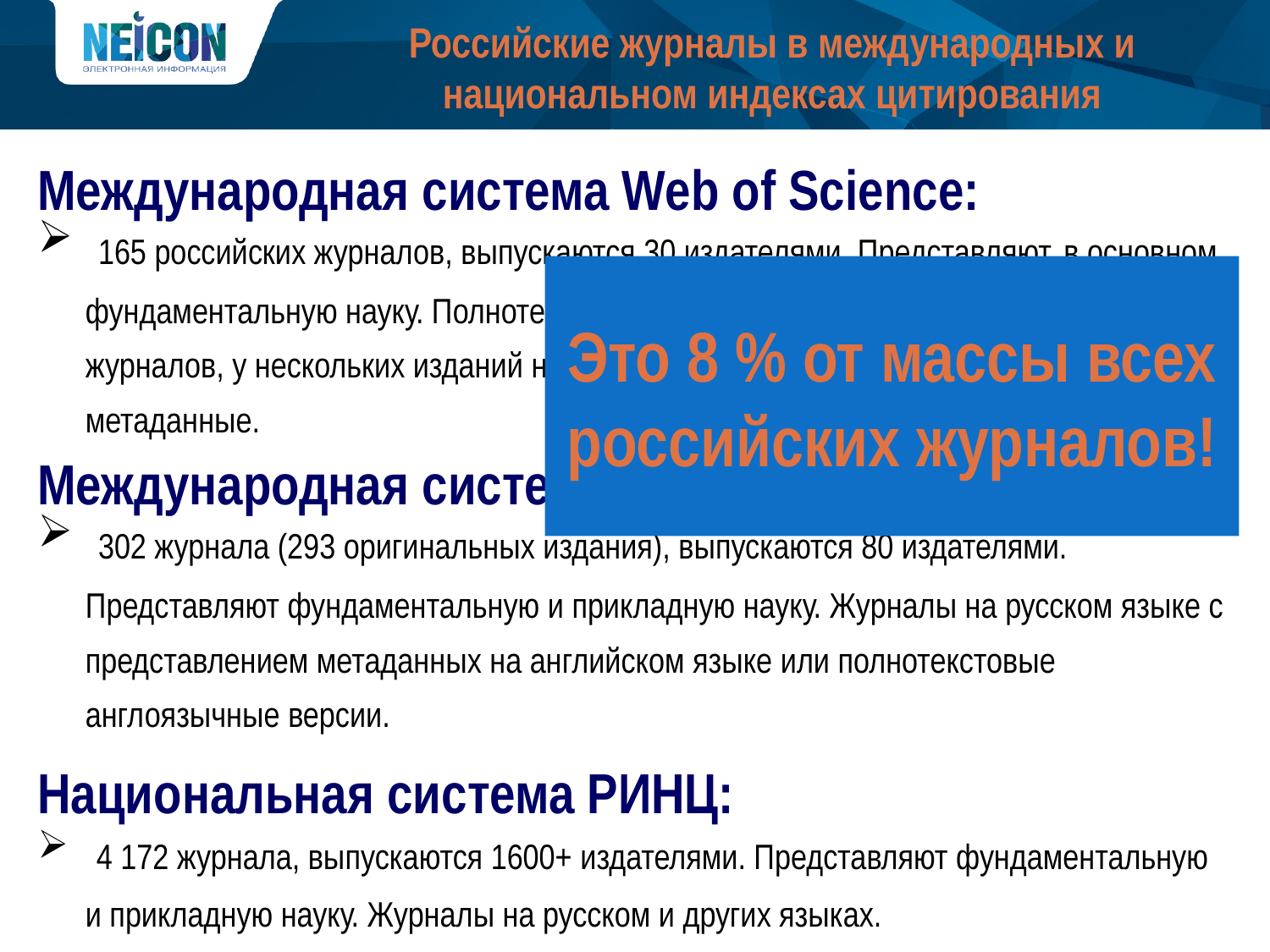

# Российские журналы в международных и национальном индексах цитирования
Международная система Web of Science:
 165 российских журналов, выпускаются 30 издателями. Представляют, в основном, фундаментальную науку. Полнотекстовые англоязычные версии российских журналов, у нескольких изданий на английском языке представлены только метаданные.
Международная система Scopus:
 302 журнала (293 оригинальных издания), выпускаются 80 издателями. Представляют фундаментальную и прикладную науку. Журналы на русском языке с представлением метаданных на английском языке или полнотекстовые англоязычные версии.
Национальная система РИНЦ:
 4 172 журнала, выпускаются 1600+ издателями. Представляют фундаментальную и прикладную науку. Журналы на русском и других языках.

Это 8 % от массы всех российских журналов!